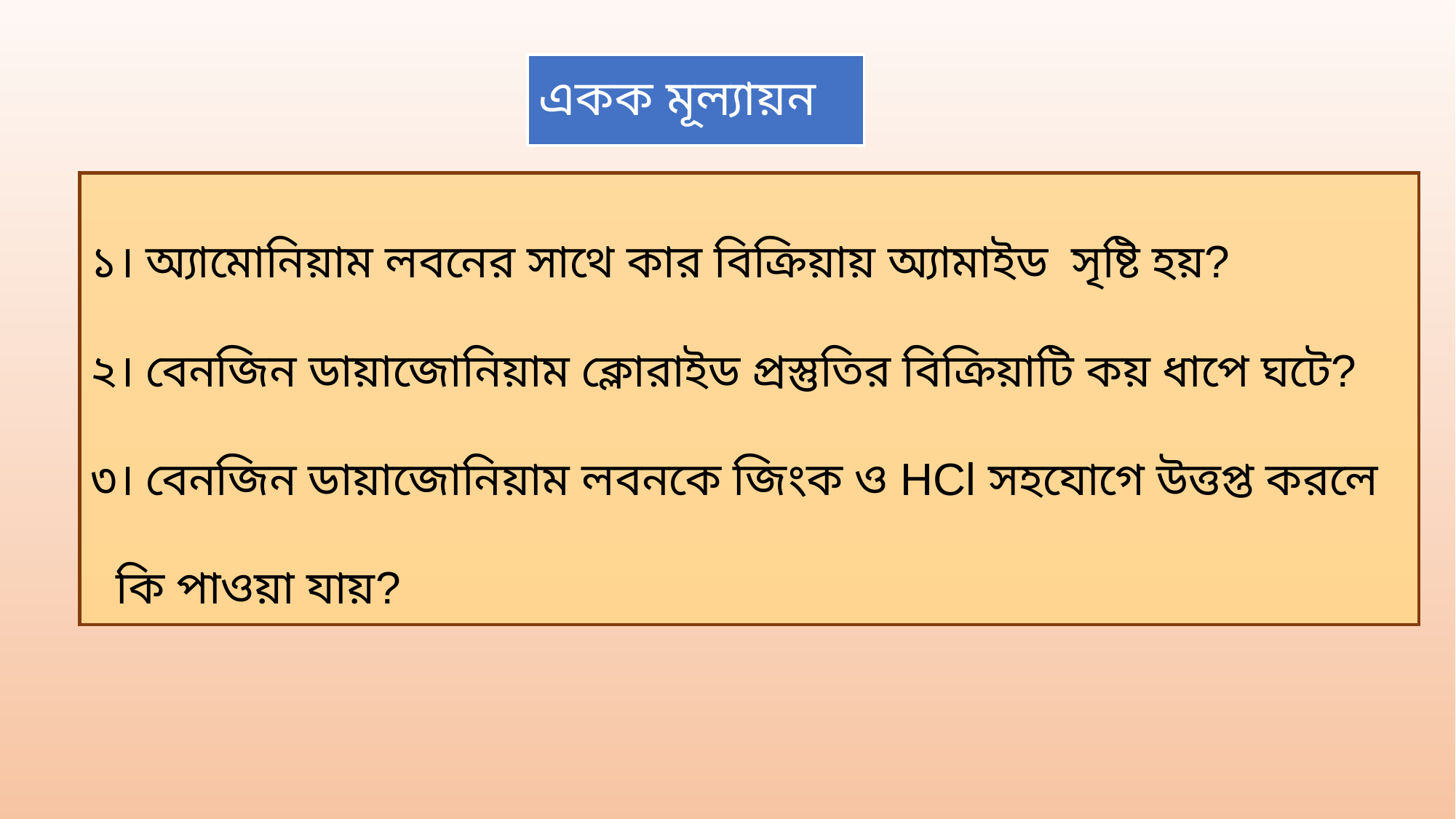

# একক মূল্যায়ন
১। অ্যামোনিয়াম লবনের সাথে কার বিক্রিয়ায় অ্যামাইড  সৃষ্টি হয়?
২। বেনজিন ডায়াজোনিয়াম ক্লোরাইড প্রস্তুতির বিক্রিয়াটি কয় ধাপে ঘটে?
৩। বেনজিন ডায়াজোনিয়াম লবনকে জিংক ও HCl সহযোগে উত্তপ্ত করলে কি পাওয়া যায়?